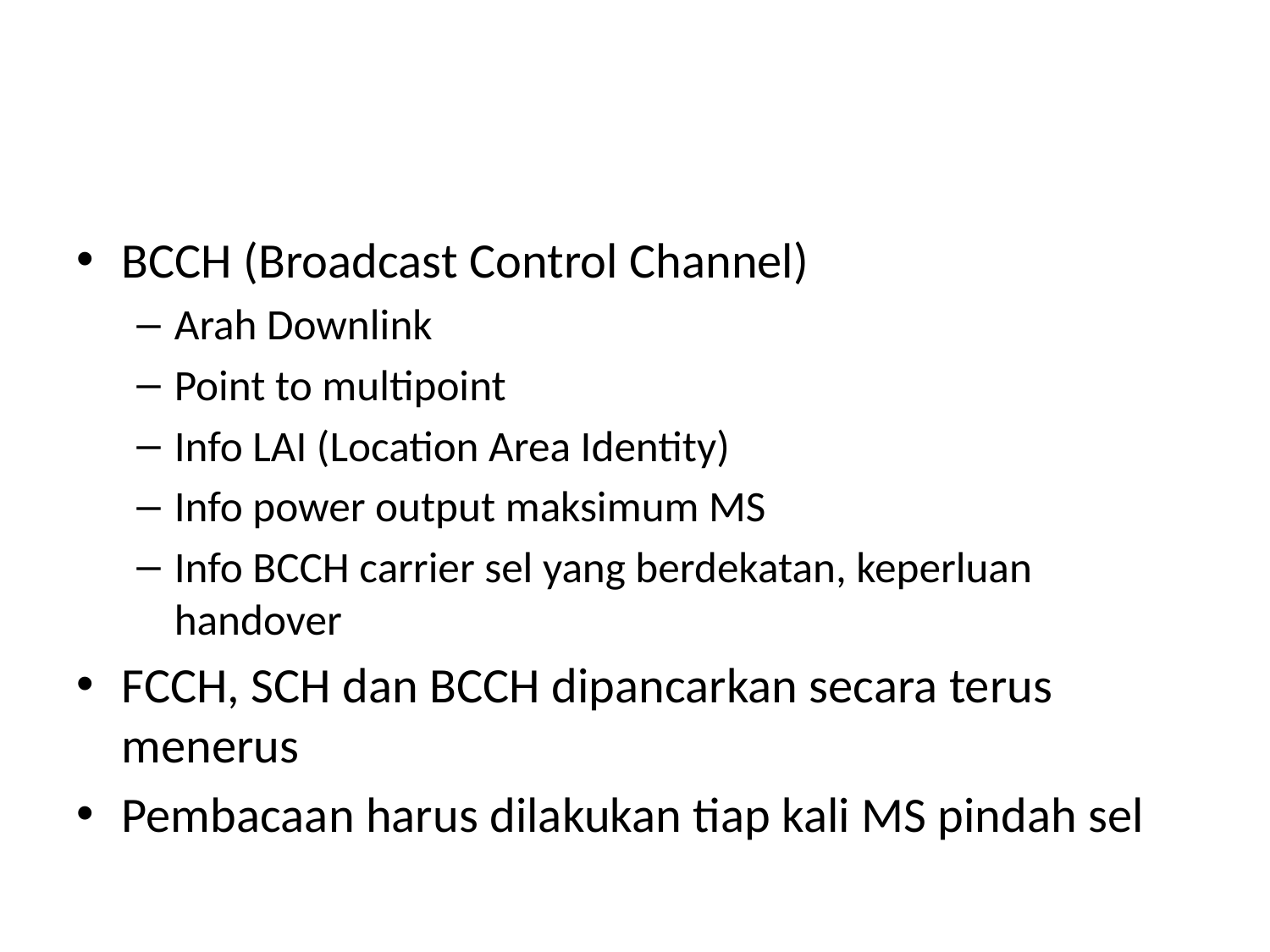

#
BCCH (Broadcast Control Channel)
Arah Downlink
Point to multipoint
Info LAI (Location Area Identity)
Info power output maksimum MS
Info BCCH carrier sel yang berdekatan, keperluan handover
FCCH, SCH dan BCCH dipancarkan secara terus menerus
Pembacaan harus dilakukan tiap kali MS pindah sel